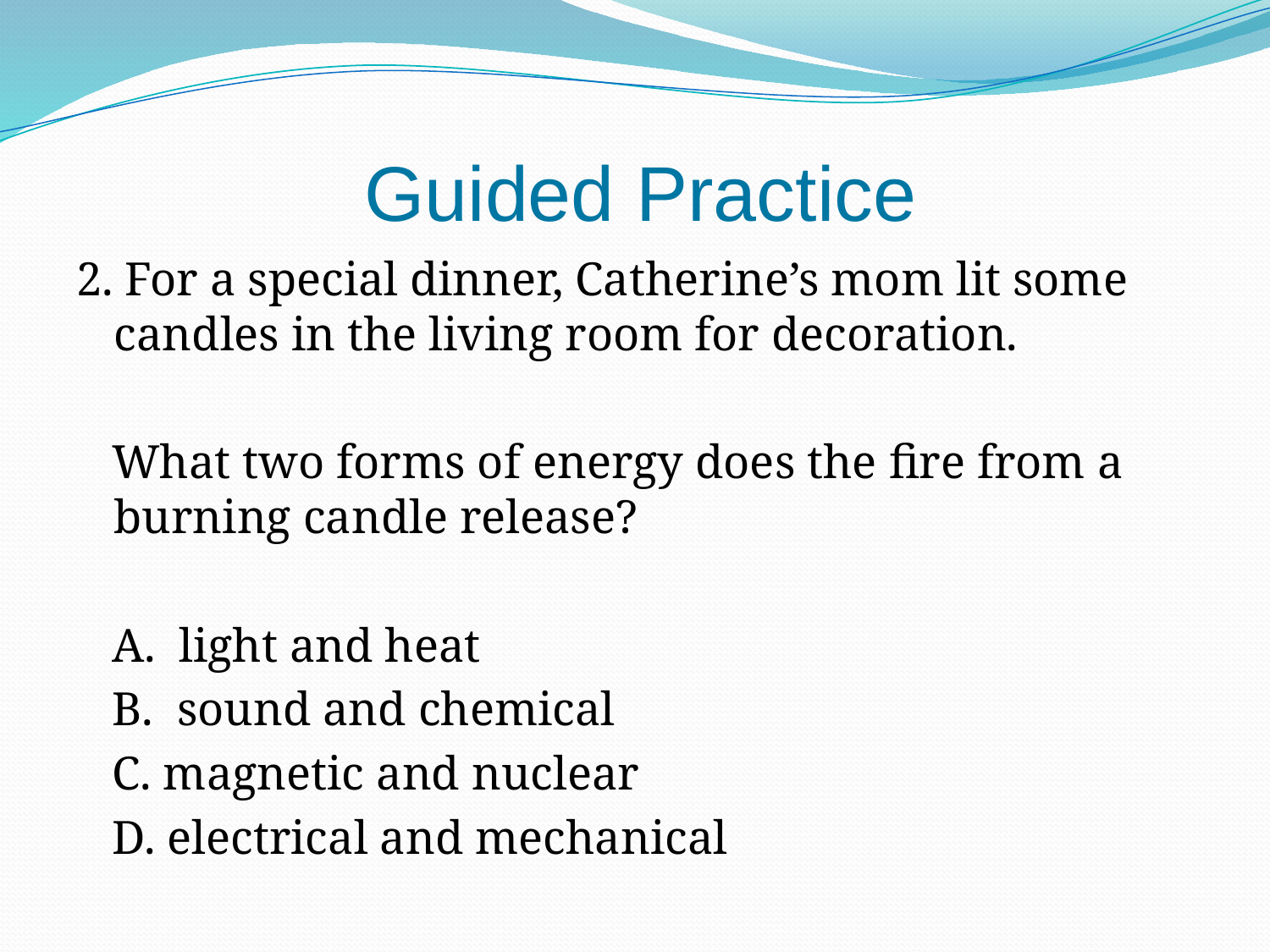

Guided Practice
2. For a special dinner, Catherine’s mom lit some candles in the living room for decoration.

   What two forms of energy does the fire from a burning candle release?

   A.  light and heat
   B.  sound and chemical
   C. magnetic and nuclear
   D. electrical and mechanical